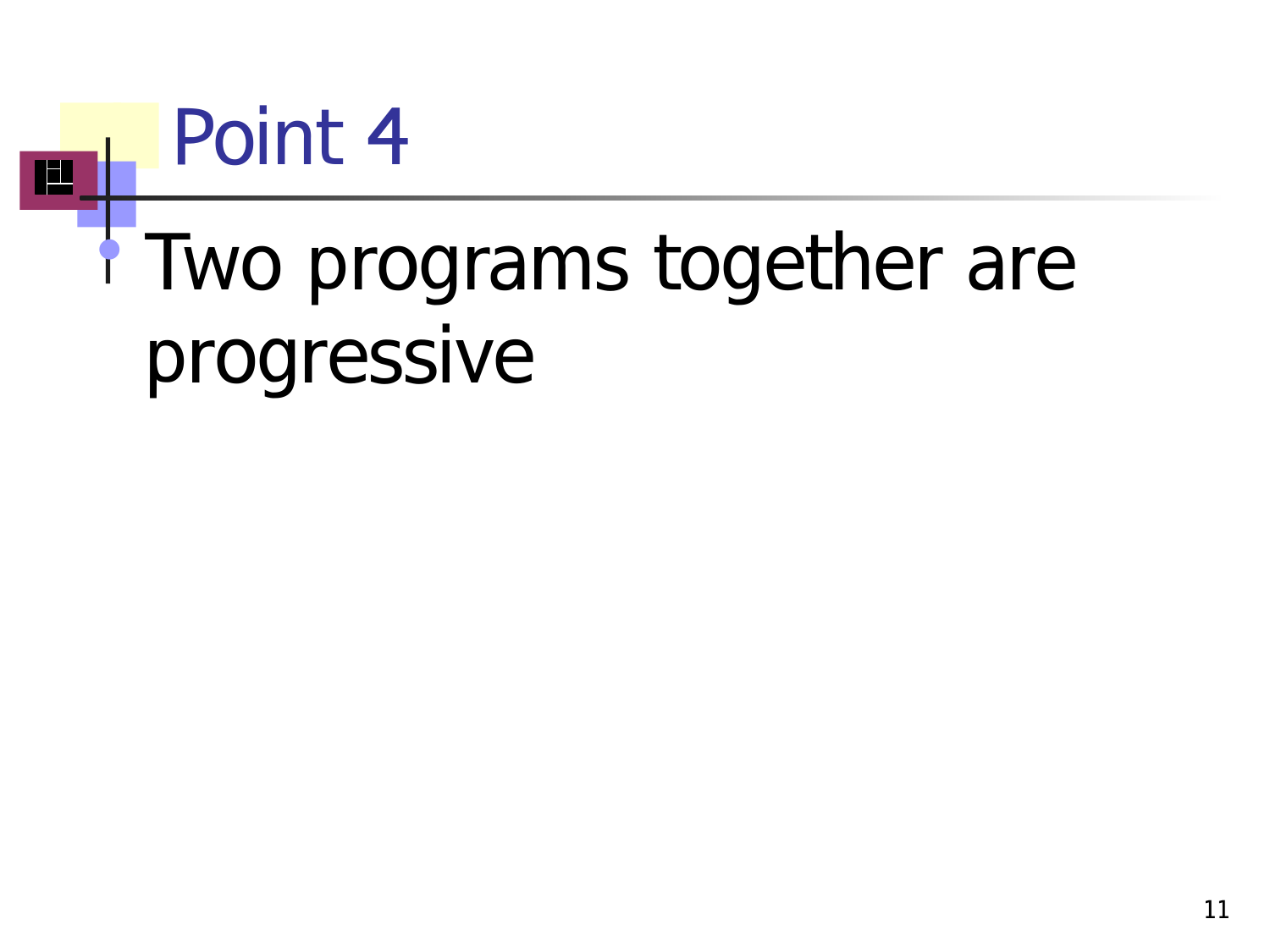

# Point 4
Two programs together are progressive
11